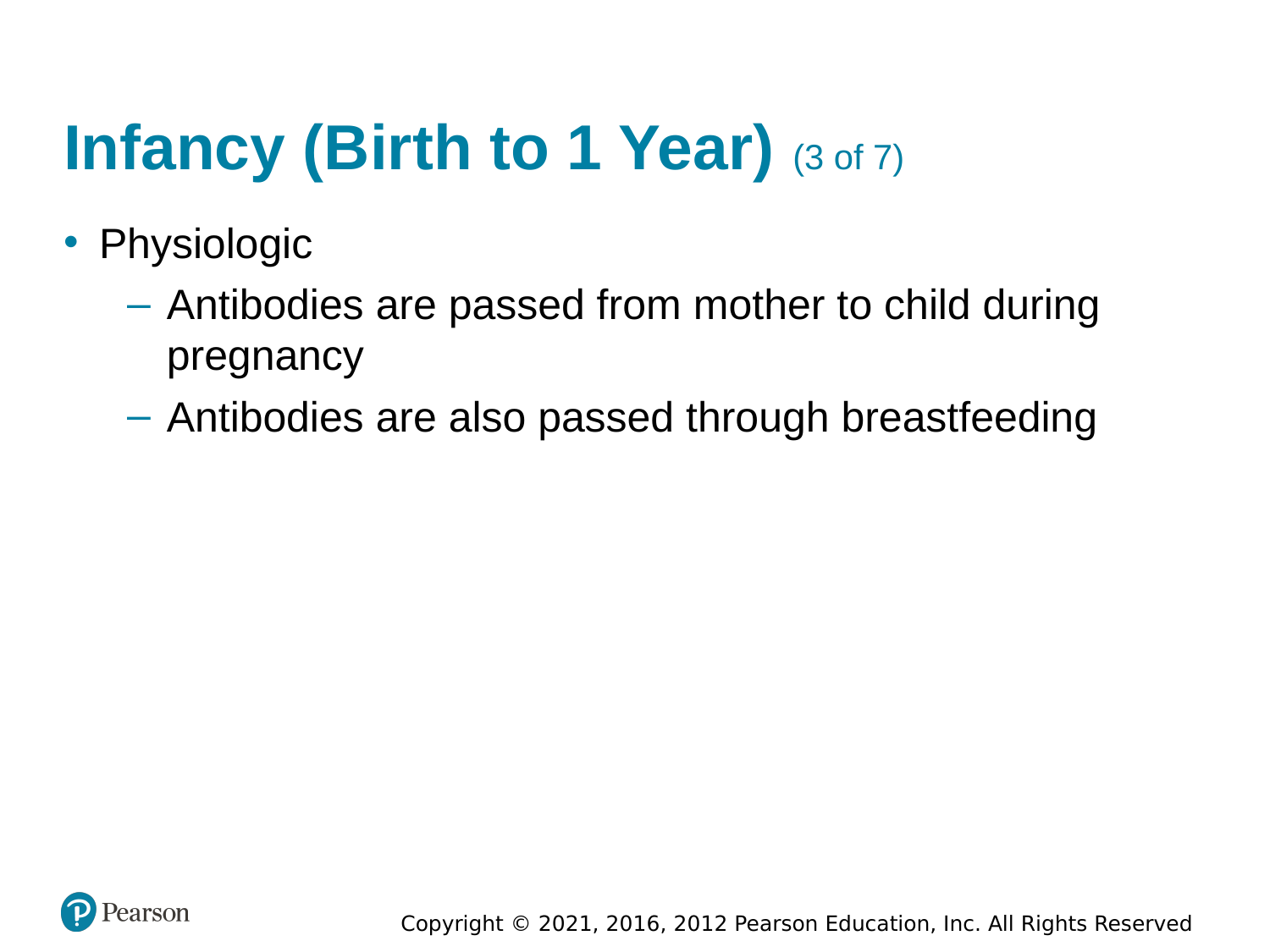

# Infancy (Birth to 1 Year) (3 of 7)
Physiologic
Antibodies are passed from mother to child during pregnancy
Antibodies are also passed through breastfeeding